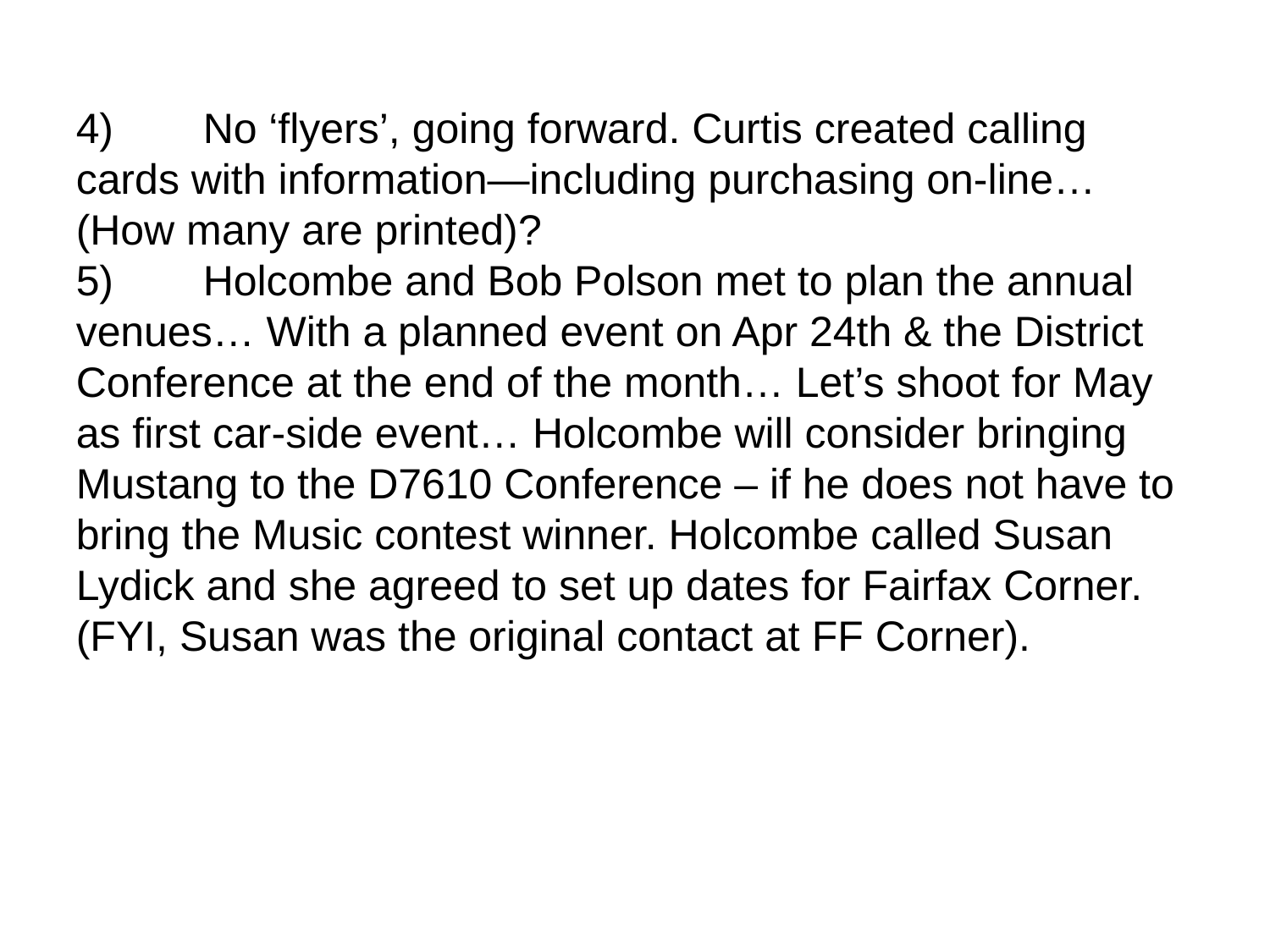

4)	No ‘flyers’, going forward. Curtis created calling cards with information—including purchasing on-line… (How many are printed)?
5)	Holcombe and Bob Polson met to plan the annual venues… With a planned event on Apr 24th & the District Conference at the end of the month… Let’s shoot for May as first car-side event… Holcombe will consider bringing Mustang to the D7610 Conference – if he does not have to bring the Music contest winner. Holcombe called Susan Lydick and she agreed to set up dates for Fairfax Corner. (FYI, Susan was the original contact at FF Corner).